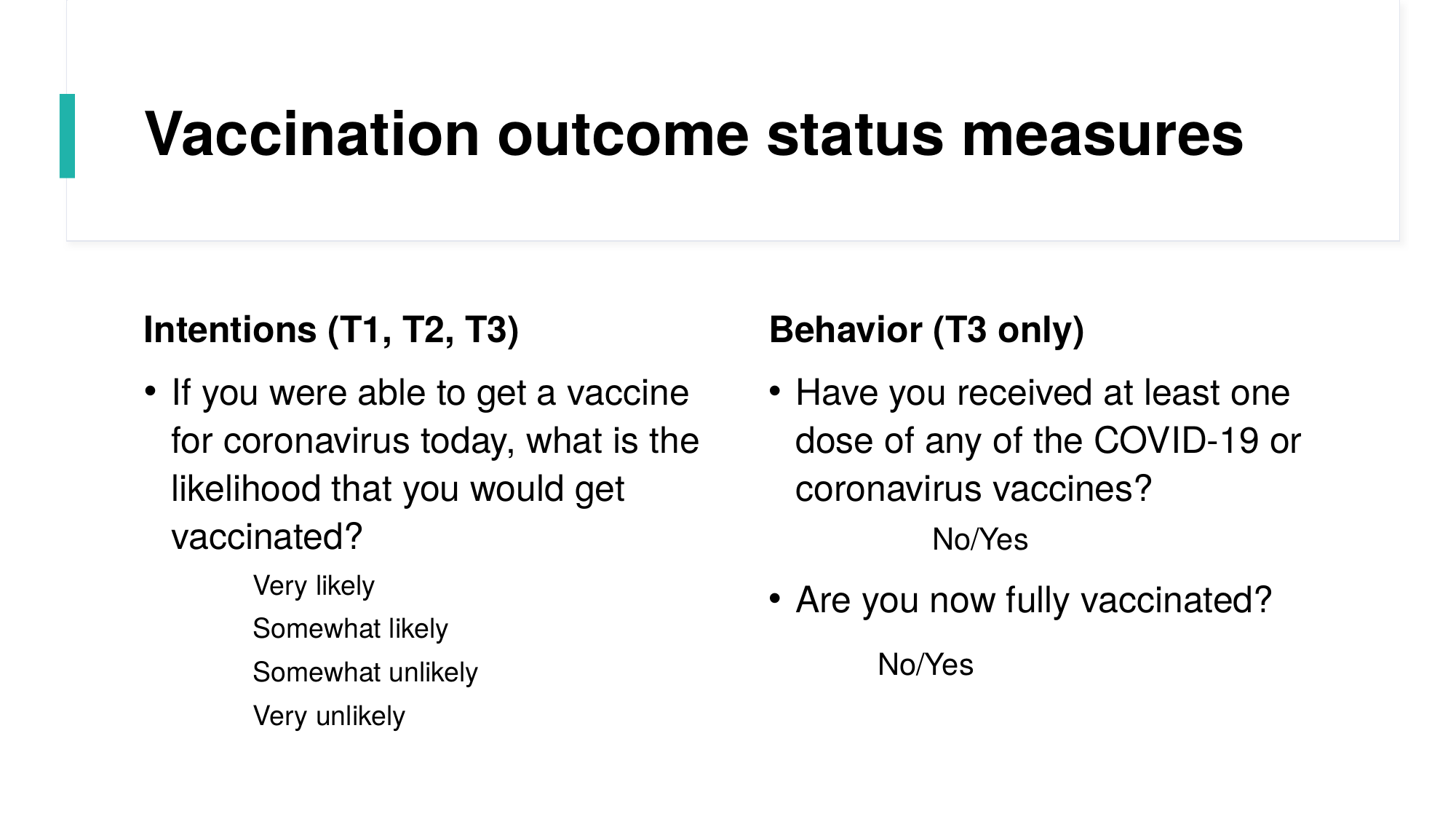

# Vaccination outcome status measures
Intentions (T1, T2, T3)
If you were able to get a vaccine for coronavirus today, what is the likelihood that you would get vaccinated?
Very likely
Somewhat likely
Somewhat unlikely
Very unlikely
Behavior (T3 only)
Have you received at least one dose of any of the COVID-19 or coronavirus vaccines?
	No/Yes
Are you now fully vaccinated?
	No/Yes